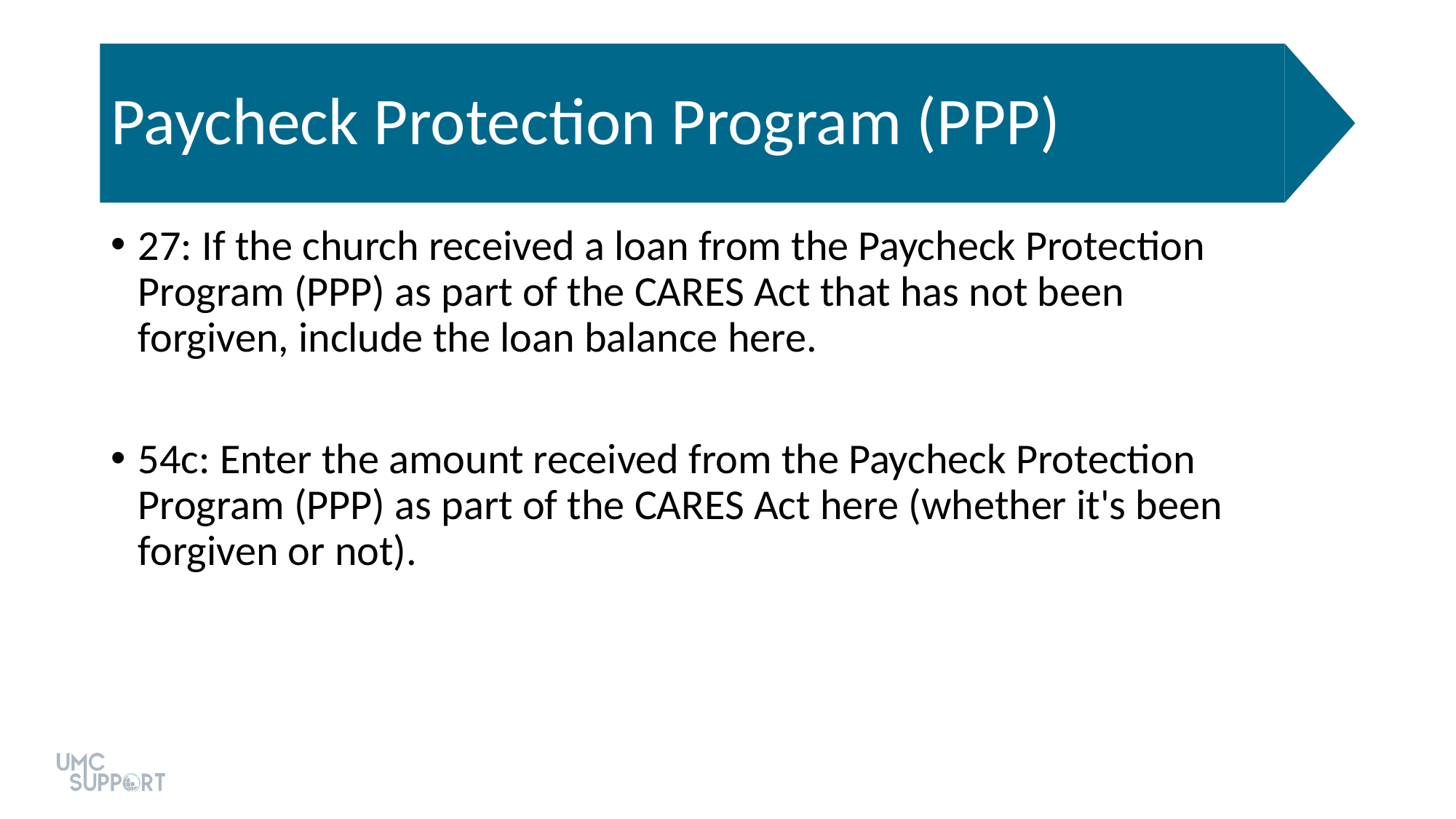

# Paycheck Protection Program (PPP)
27: If the church received a loan from the Paycheck Protection Program (PPP) as part of the CARES Act that has not been forgiven, include the loan balance here.

54c: Enter the amount received from the Paycheck Protection Program (PPP) as part of the CARES Act here (whether it's been forgiven or not).